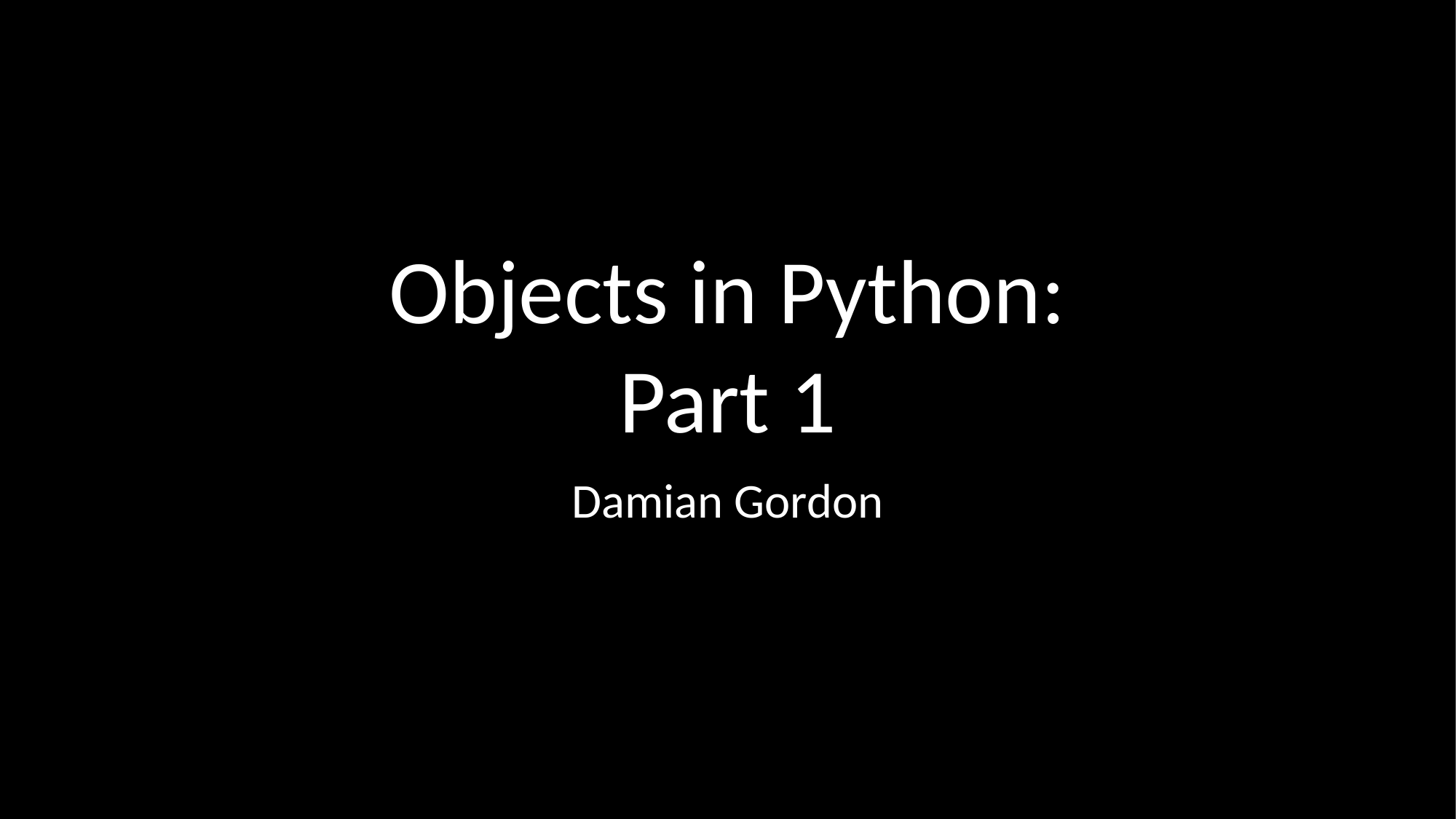

# Objects in Python: Part 1
Damian Gordon